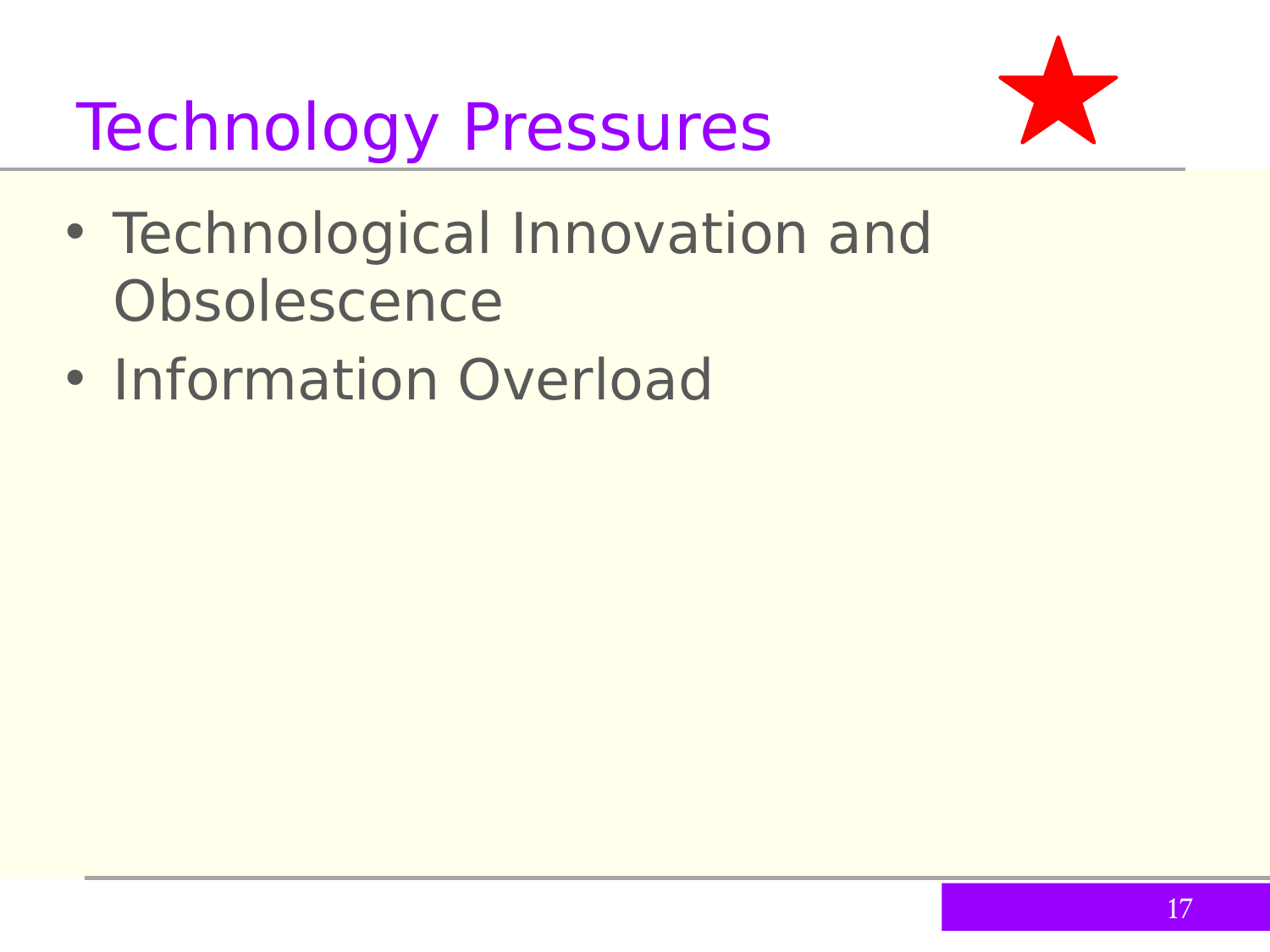

Technology Pressures

Technological Innovation and Obsolescence
Information Overload
17